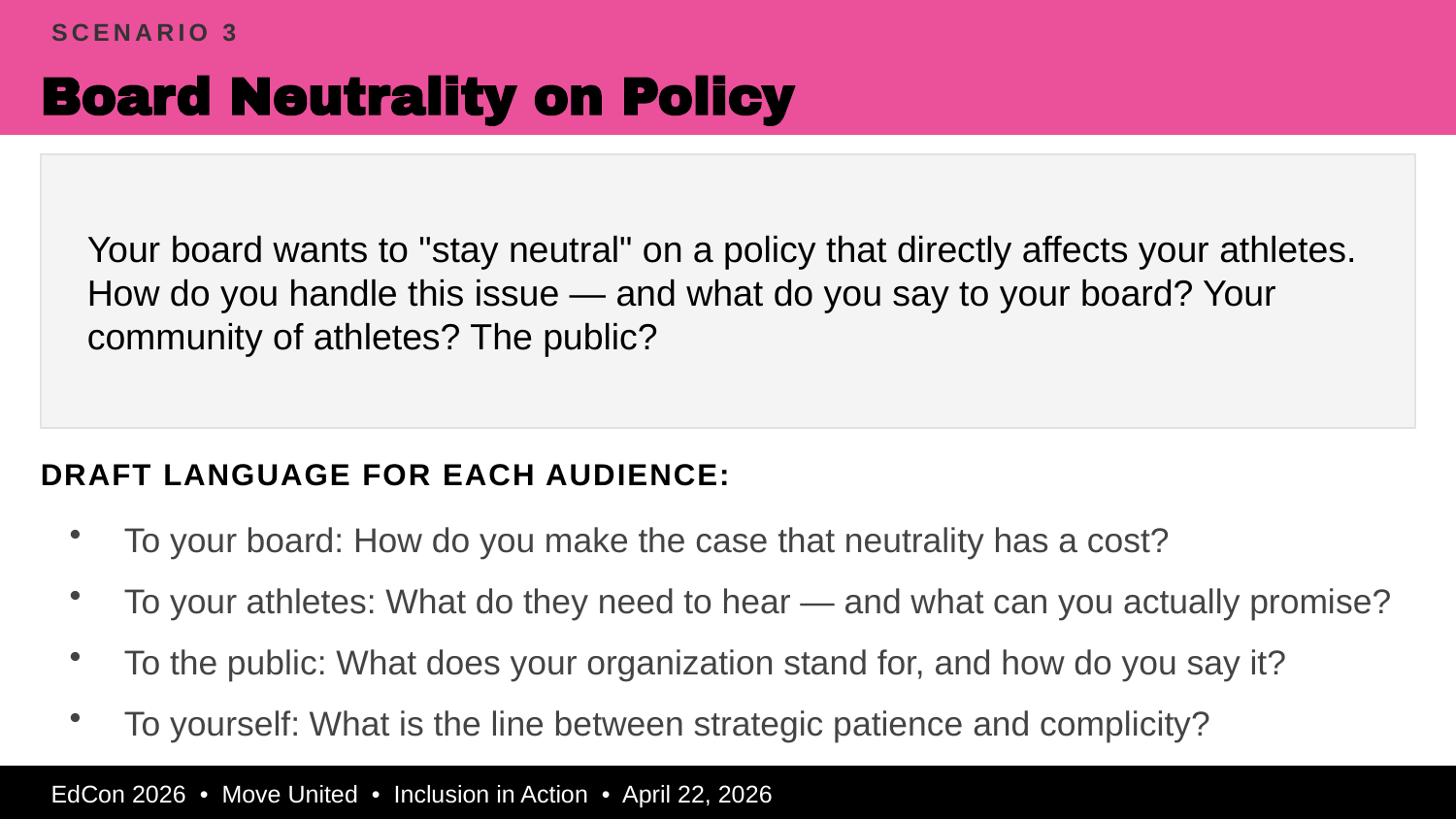

SCENARIO 3
Board Neutrality on Policy

Your board wants to "stay neutral" on a policy that directly affects your athletes. How do you handle this issue — and what do you say to your board? Your community of athletes? The public?
DRAFT LANGUAGE FOR EACH AUDIENCE:
To your board: How do you make the case that neutrality has a cost?
To your athletes: What do they need to hear — and what can you actually promise?
To the public: What does your organization stand for, and how do you say it?
To yourself: What is the line between strategic patience and complicity?

EdCon 2026  •  Move United  •  Inclusion in Action  •  April 22, 2026